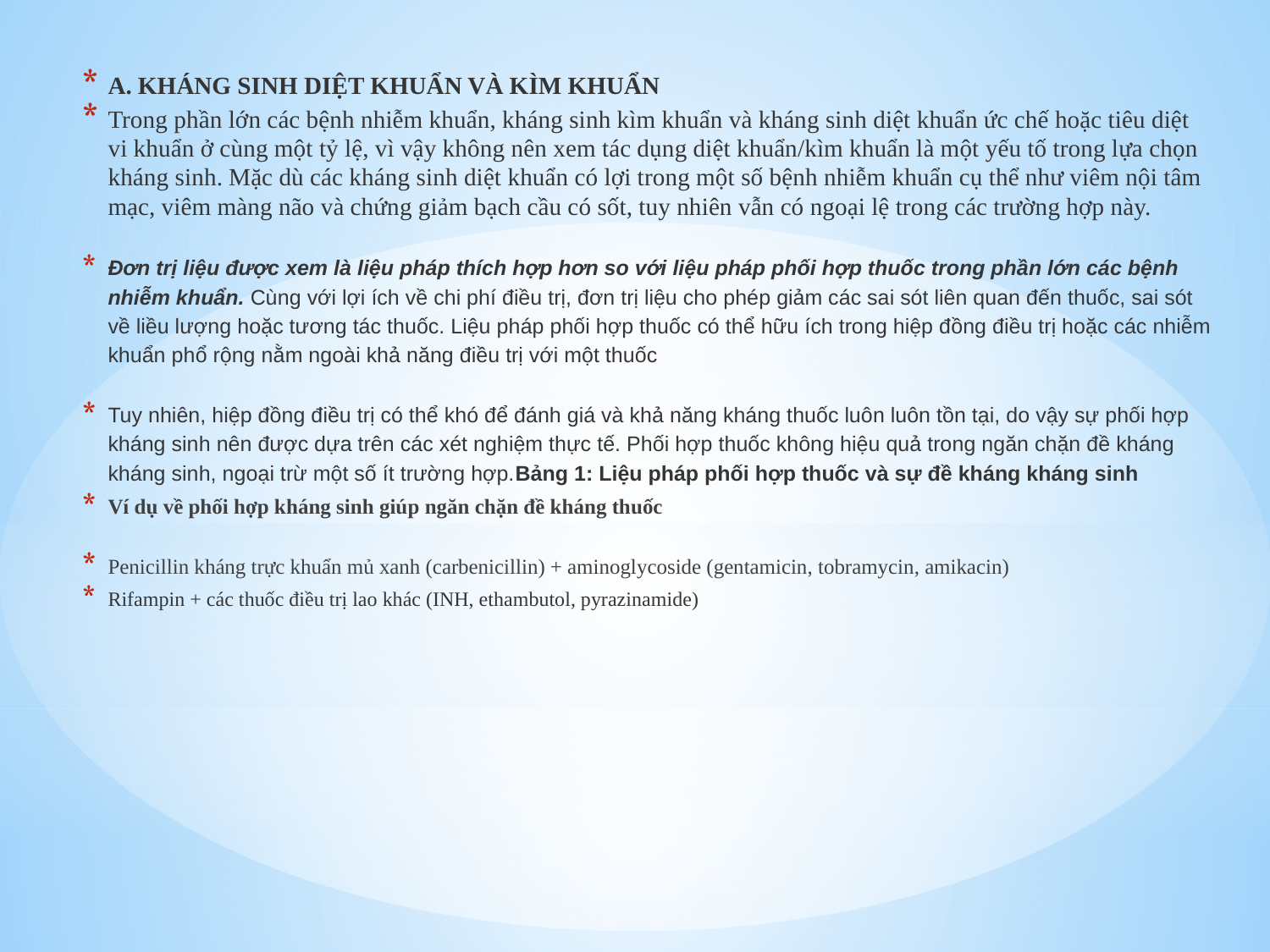

A. KHÁNG SINH DIỆT KHUẨN VÀ KÌM KHUẨN
Trong phần lớn các bệnh nhiễm khuẩn, kháng sinh kìm khuẩn và kháng sinh diệt khuẩn ức chế hoặc tiêu diệt vi khuẩn ở cùng một tỷ lệ, vì vậy không nên xem tác dụng diệt khuẩn/kìm khuẩn là một yếu tố trong lựa chọn kháng sinh. Mặc dù các kháng sinh diệt khuẩn có lợi trong một số bệnh nhiễm khuẩn cụ thể như viêm nội tâm mạc, viêm màng não và chứng giảm bạch cầu có sốt, tuy nhiên vẫn có ngoại lệ trong các trường hợp này.
Đơn trị liệu được xem là liệu pháp thích hợp hơn so với liệu pháp phối hợp thuốc trong phần lớn các bệnh nhiễm khuẩn. Cùng với lợi ích về chi phí điều trị, đơn trị liệu cho phép giảm các sai sót liên quan đến thuốc, sai sót về liều lượng hoặc tương tác thuốc. Liệu pháp phối hợp thuốc có thể hữu ích trong hiệp đồng điều trị hoặc các nhiễm khuẩn phổ rộng nằm ngoài khả năng điều trị với một thuốc
Tuy nhiên, hiệp đồng điều trị có thể khó để đánh giá và khả năng kháng thuốc luôn luôn tồn tại, do vậy sự phối hợp kháng sinh nên được dựa trên các xét nghiệm thực tế. Phối hợp thuốc không hiệu quả trong ngăn chặn đề kháng kháng sinh, ngoại trừ một số ít trường hợp.Bảng 1: Liệu pháp phối hợp thuốc và sự đề kháng kháng sinh
Ví dụ về phối hợp kháng sinh giúp ngăn chặn đề kháng thuốc
Penicillin kháng trực khuẩn mủ xanh (carbenicillin) + aminoglycoside (gentamicin, tobramycin, amikacin)
Rifampin + các thuốc điều trị lao khác (INH, ethambutol, pyrazinamide)